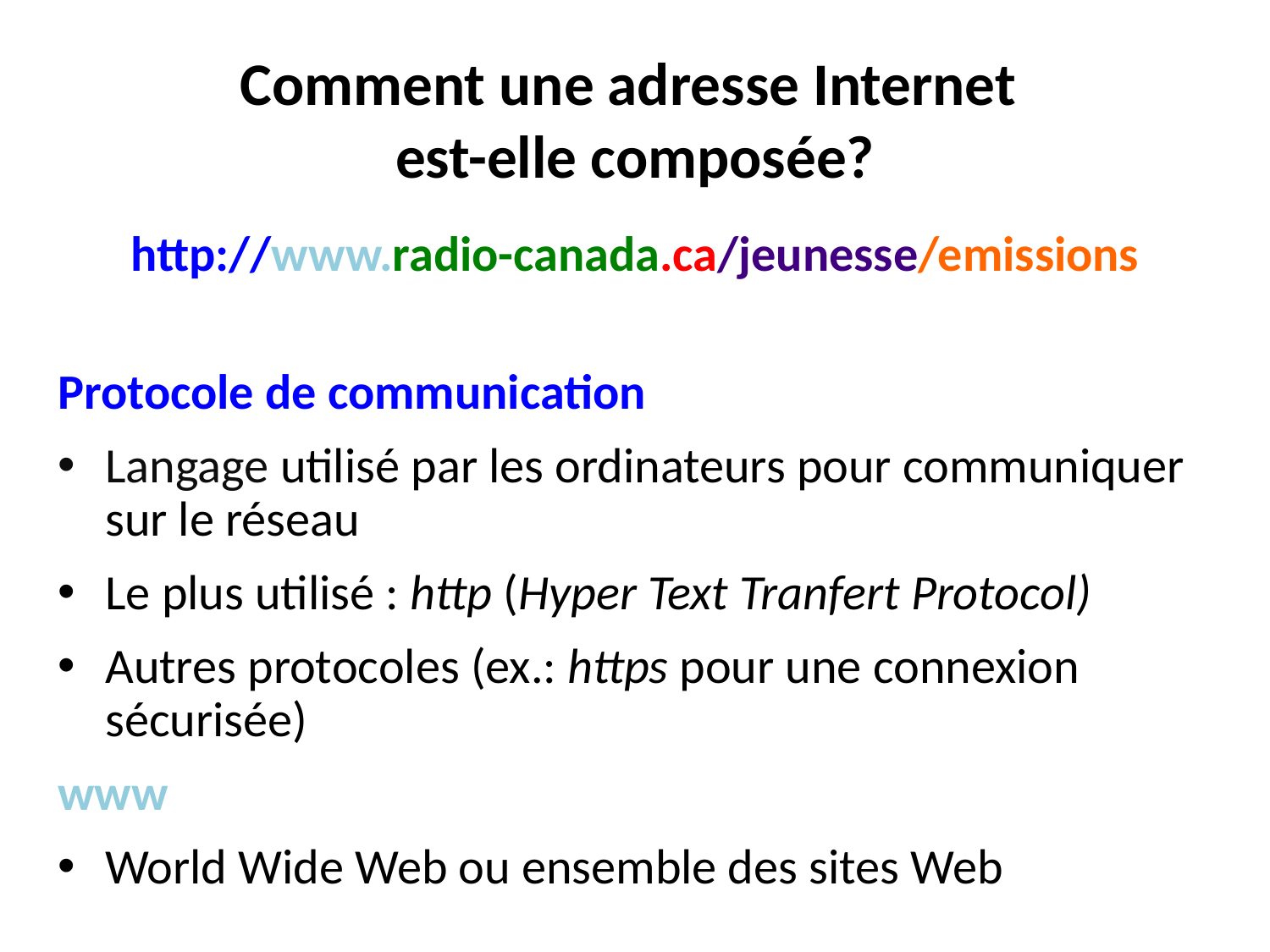

# Comment une adresse Internet est-elle composée?
http://www.radio-canada.ca/jeunesse/emissions

Protocole de communication
Langage utilisé par les ordinateurs pour communiquer sur le réseau
Le plus utilisé : http (Hyper Text Tranfert Protocol)
Autres protocoles (ex.: https pour une connexion sécurisée)
www
World Wide Web ou ensemble des sites Web